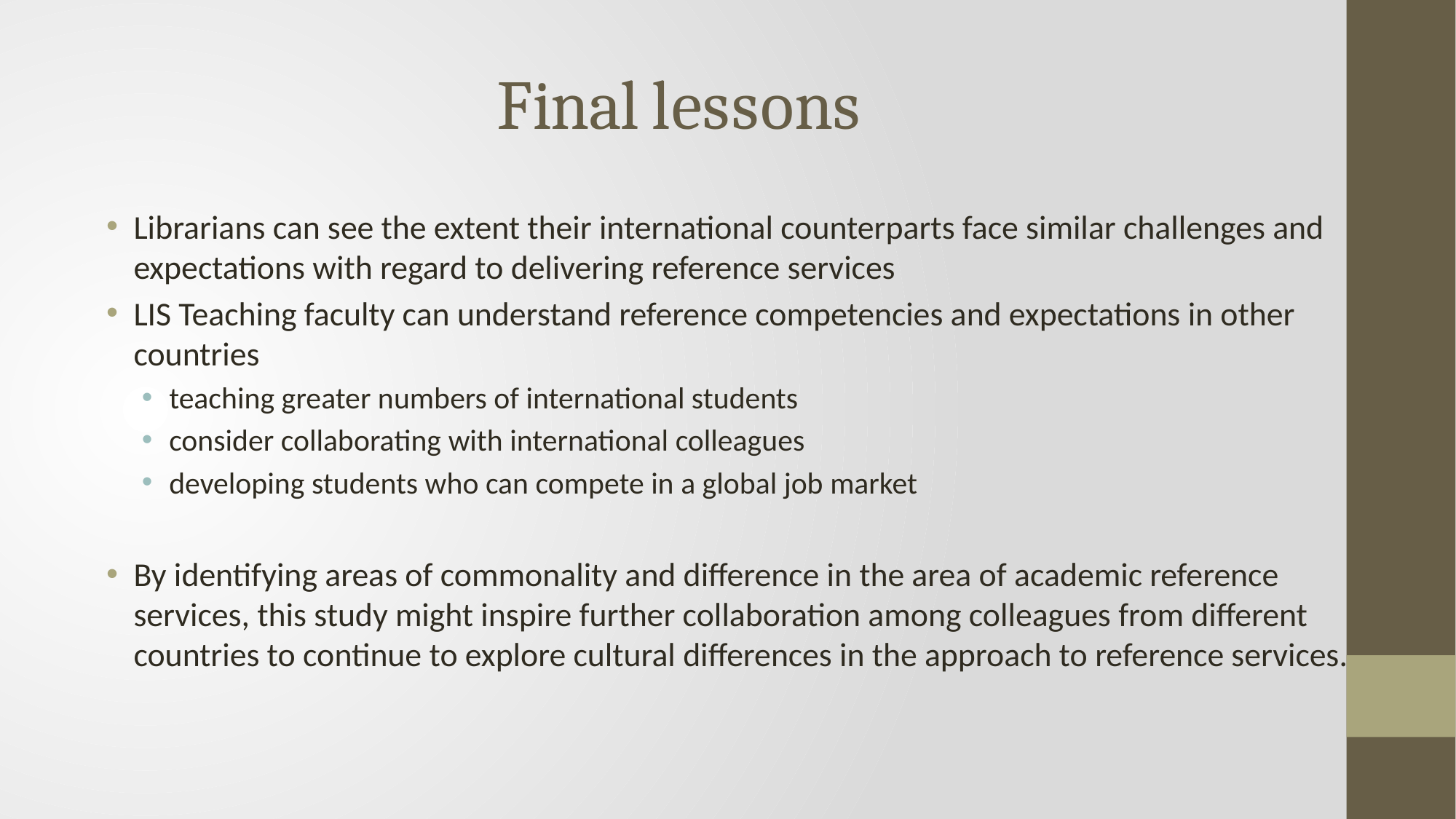

# Final lessons
Librarians can see the extent their international counterparts face similar challenges and expectations with regard to delivering reference services
LIS Teaching faculty can understand reference competencies and expectations in other countries
teaching greater numbers of international students
consider collaborating with international colleagues
developing students who can compete in a global job market

By identifying areas of commonality and difference in the area of academic reference services, this study might inspire further collaboration among colleagues from different countries to continue to explore cultural differences in the approach to reference services.